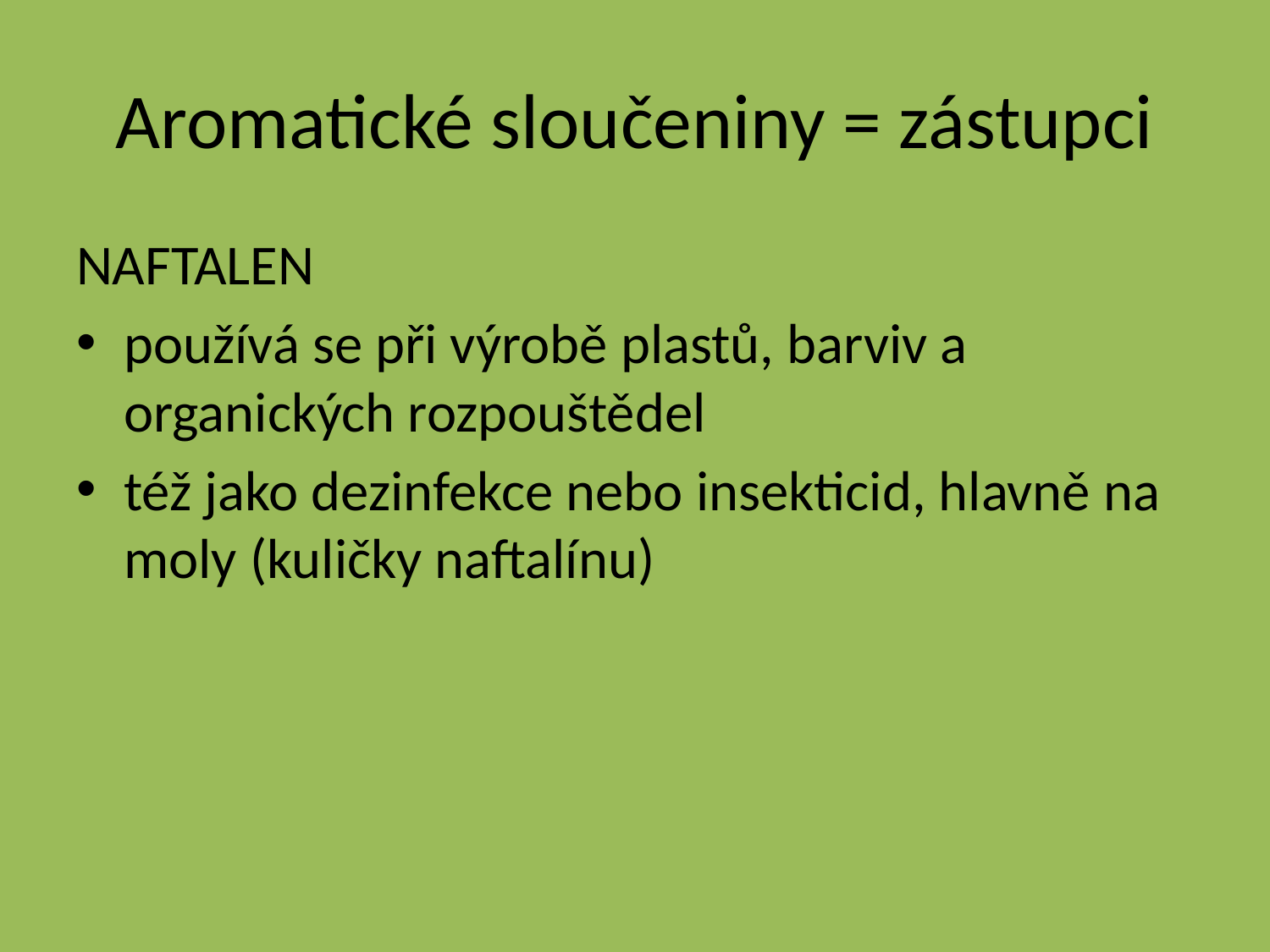

# Aromatické sloučeniny = zástupci
NAFTALEN
používá se při výrobě plastů, barviv a organických rozpouštědel
též jako dezinfekce nebo insekticid, hlavně na moly (kuličky naftalínu)